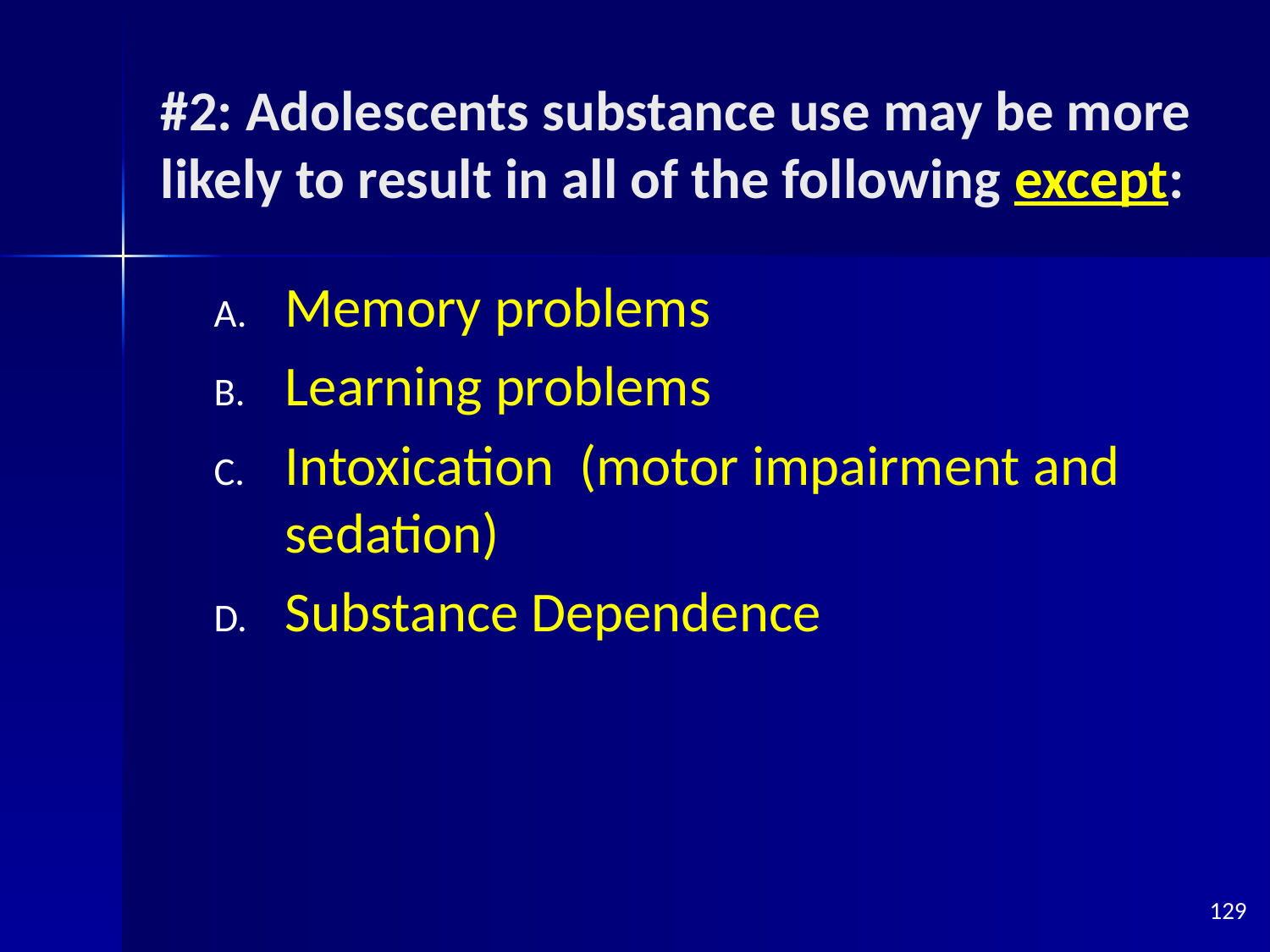

# #2: Adolescents substance use may be more likely to result in all of the following except:
Memory problems
Learning problems
Intoxication  (motor impairment and sedation)
Substance Dependence

129